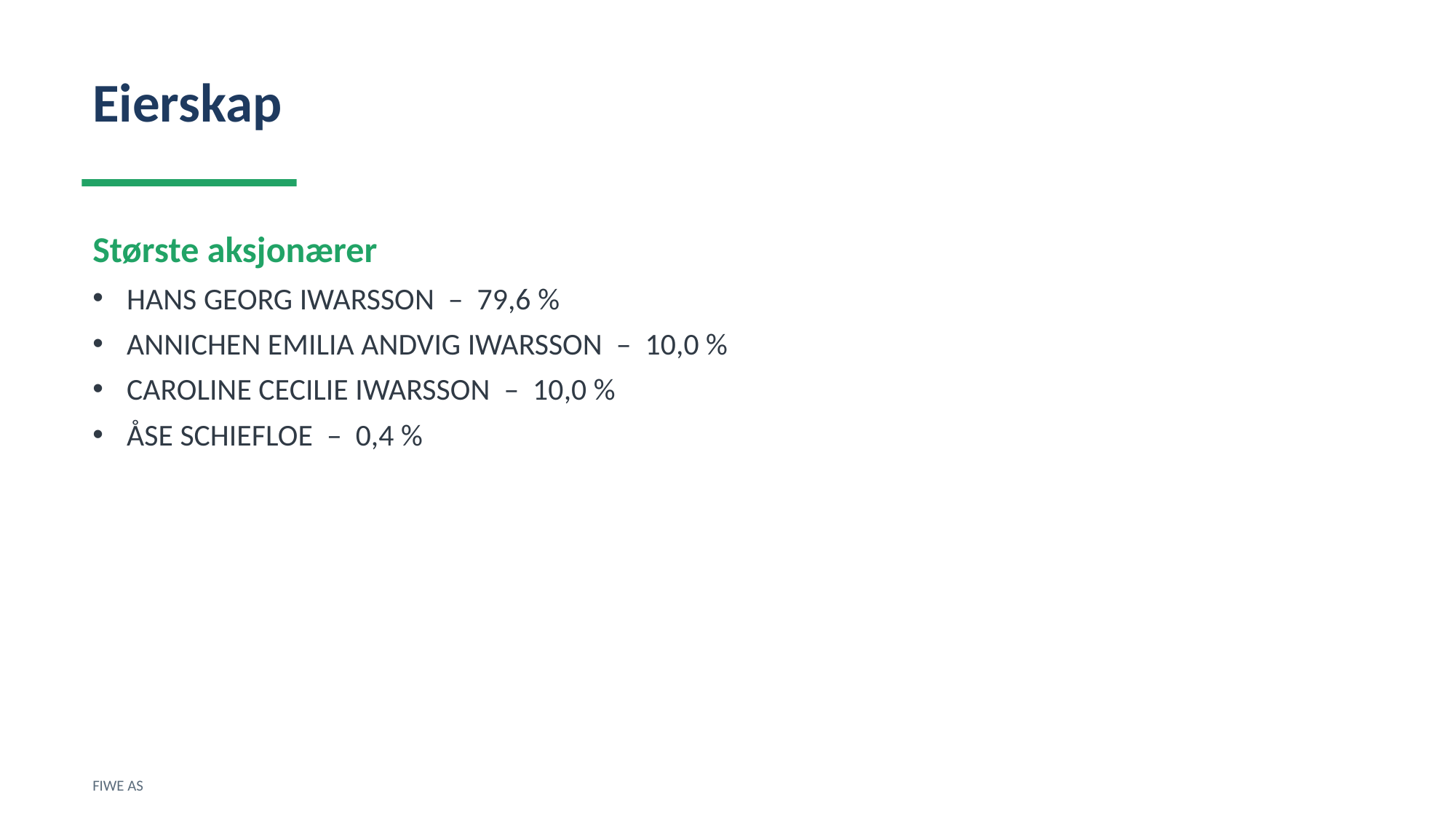

Eierskap

Største aksjonærer
HANS GEORG IWARSSON  –  79,6 %
ANNICHEN EMILIA ANDVIG IWARSSON  –  10,0 %
CAROLINE CECILIE IWARSSON  –  10,0 %
ÅSE SCHIEFLOE  –  0,4 %
FIWE AS